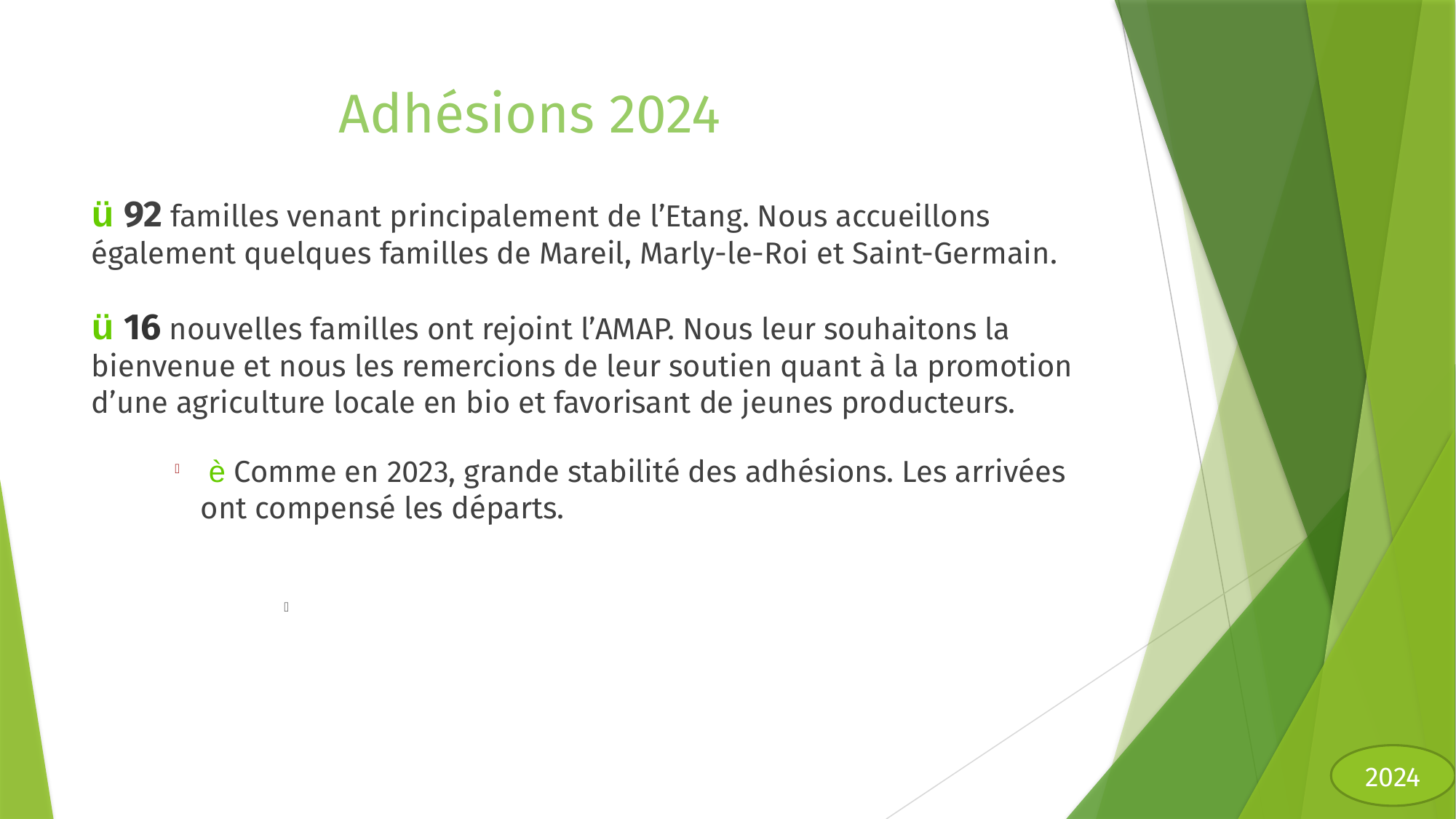

Adhésions 2024
ü 92 familles venant principalement de l’Etang. Nous accueillons également quelques familles de Mareil, Marly-le-Roi et Saint-Germain.

ü 16 nouvelles familles ont rejoint l’AMAP. Nous leur souhaitons la bienvenue et nous les remercions de leur soutien quant à la promotion d’une agriculture locale en bio et favorisant de jeunes producteurs.

 è Comme en 2023, grande stabilité des adhésions. Les arrivées ont compensé les départs.

2024